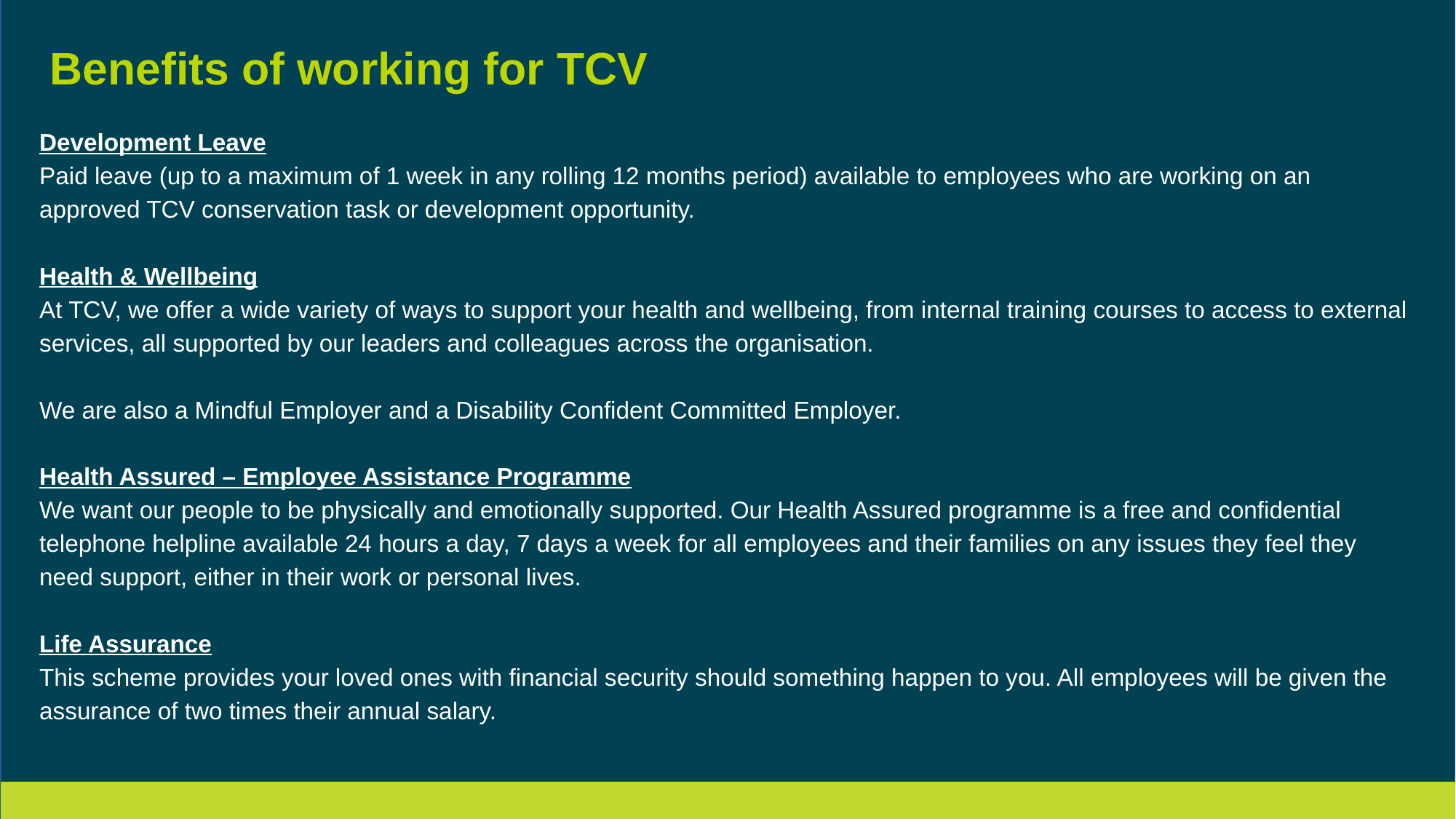

Benefits of working for TCV
Development Leave
Paid leave (up to a maximum of 1 week in any rolling 12 months period) available to employees who are working on an approved TCV conservation task or development opportunity.

Health & Wellbeing
At TCV, we offer a wide variety of ways to support your health and wellbeing, from internal training courses to access to external services, all supported by our leaders and colleagues across the organisation.

We are also a Mindful Employer and a Disability Confident Committed Employer.

Health Assured – Employee Assistance Programme
We want our people to be physically and emotionally supported. Our Health Assured programme is a free and confidential telephone helpline available 24 hours a day, 7 days a week for all employees and their families on any issues they feel they need support, either in their work or personal lives.

Life Assurance
This scheme provides your loved ones with financial security should something happen to you. All employees will be given the assurance of two times their annual salary.